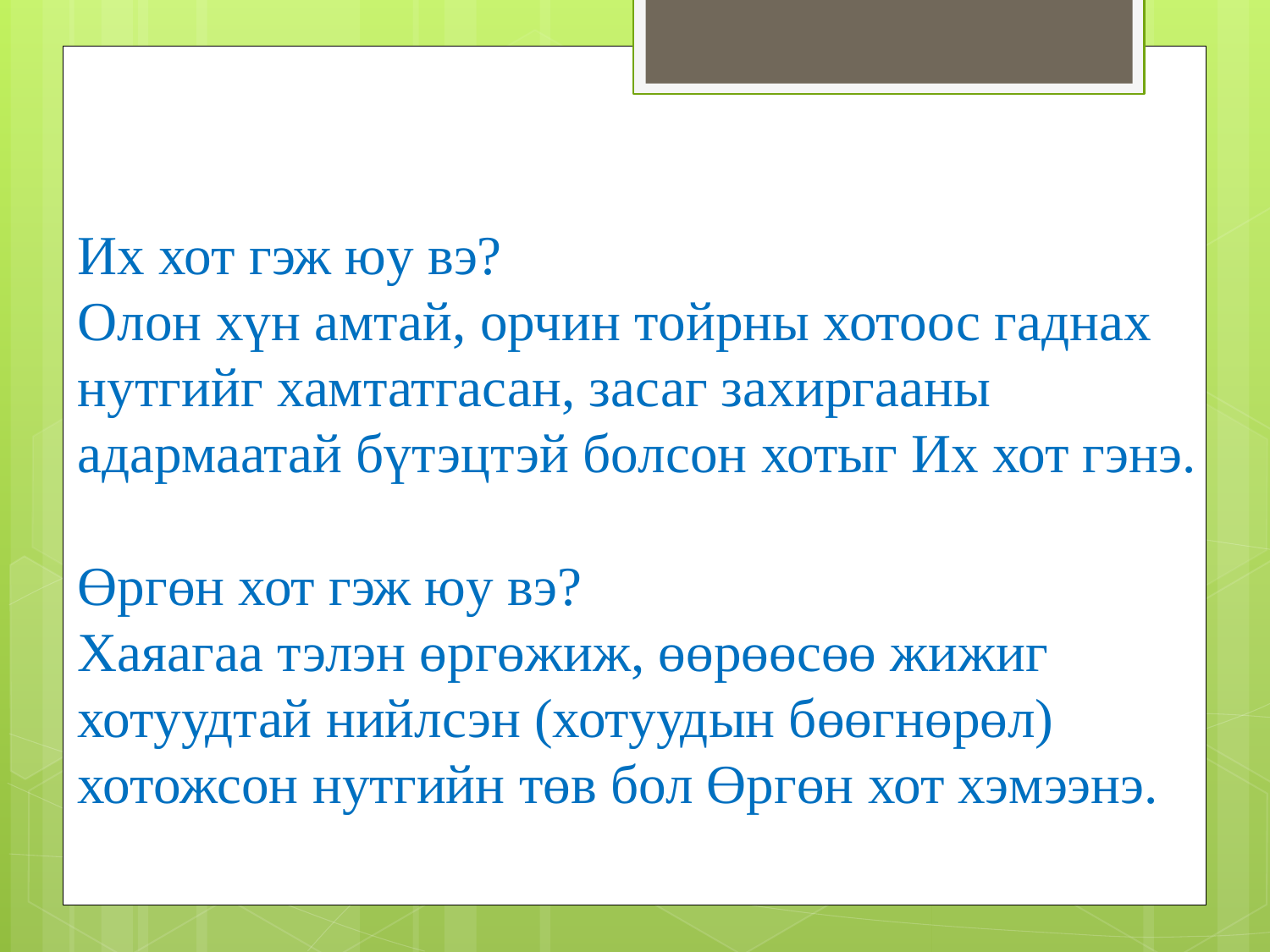

# Их хот гэж юу вэ? Олон хүн амтай, орчин тойрны хотоос гаднах нутгийг хамтатгасан, засаг захиргааны адармаатай бүтэцтэй болсон хотыг Их хот гэнэ. Өргөн хот гэж юу вэ? Хаяагаа тэлэн өргөжиж, өөрөөсөө жижиг хотуудтай нийлсэн (хотуудын бөөгнөрөл) хотожсон нутгийн төв бол Өргөн хот хэмээнэ.